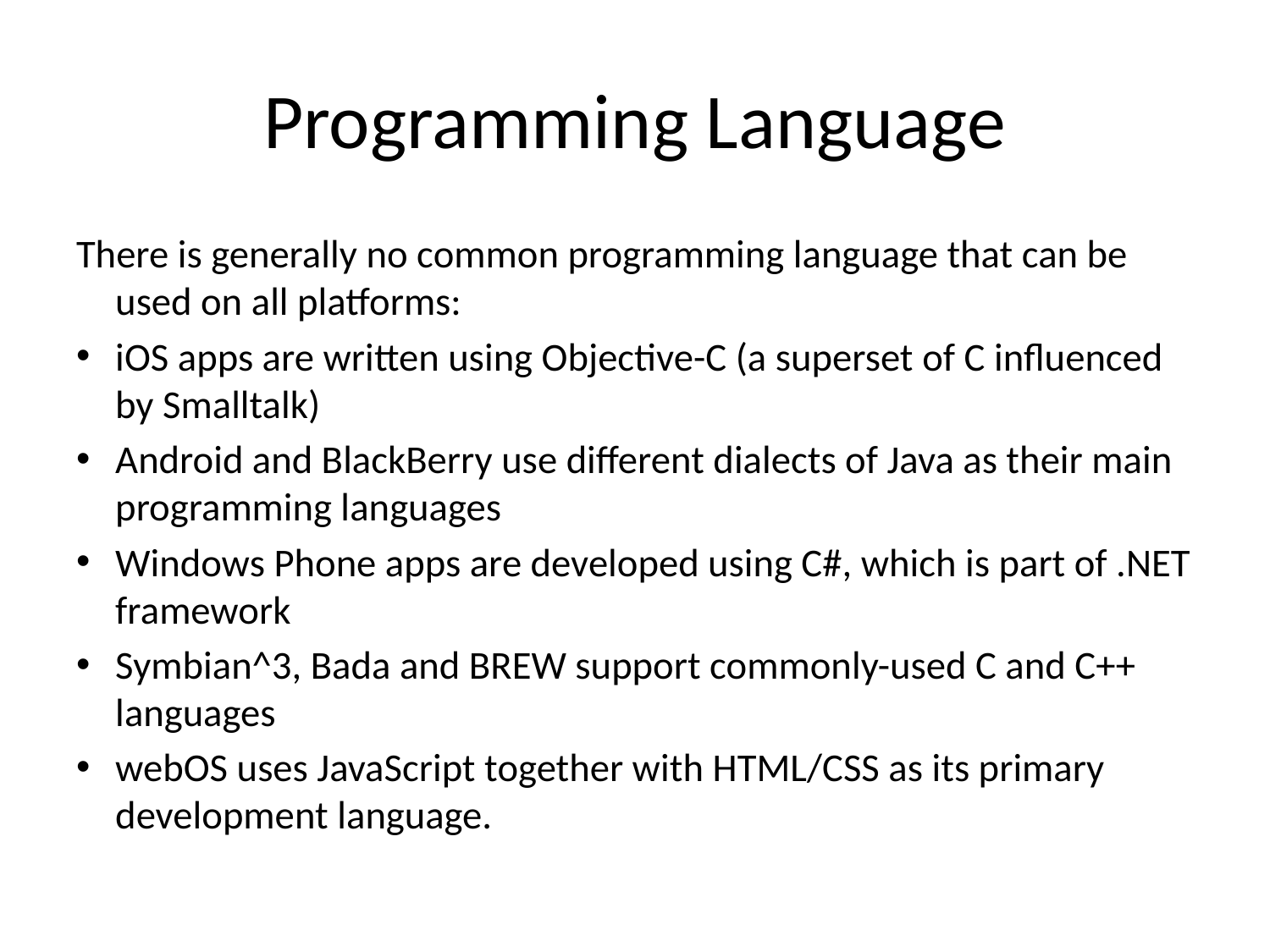

# Programming Language
There is generally no common programming language that can be used on all platforms:
iOS apps are written using Objective-C (a superset of C influenced by Smalltalk)
Android and BlackBerry use different dialects of Java as their main programming languages
Windows Phone apps are developed using C#, which is part of .NET framework
Symbian^3, Bada and BREW support commonly-used C and C++ languages
webOS uses JavaScript together with HTML/CSS as its primary development language.